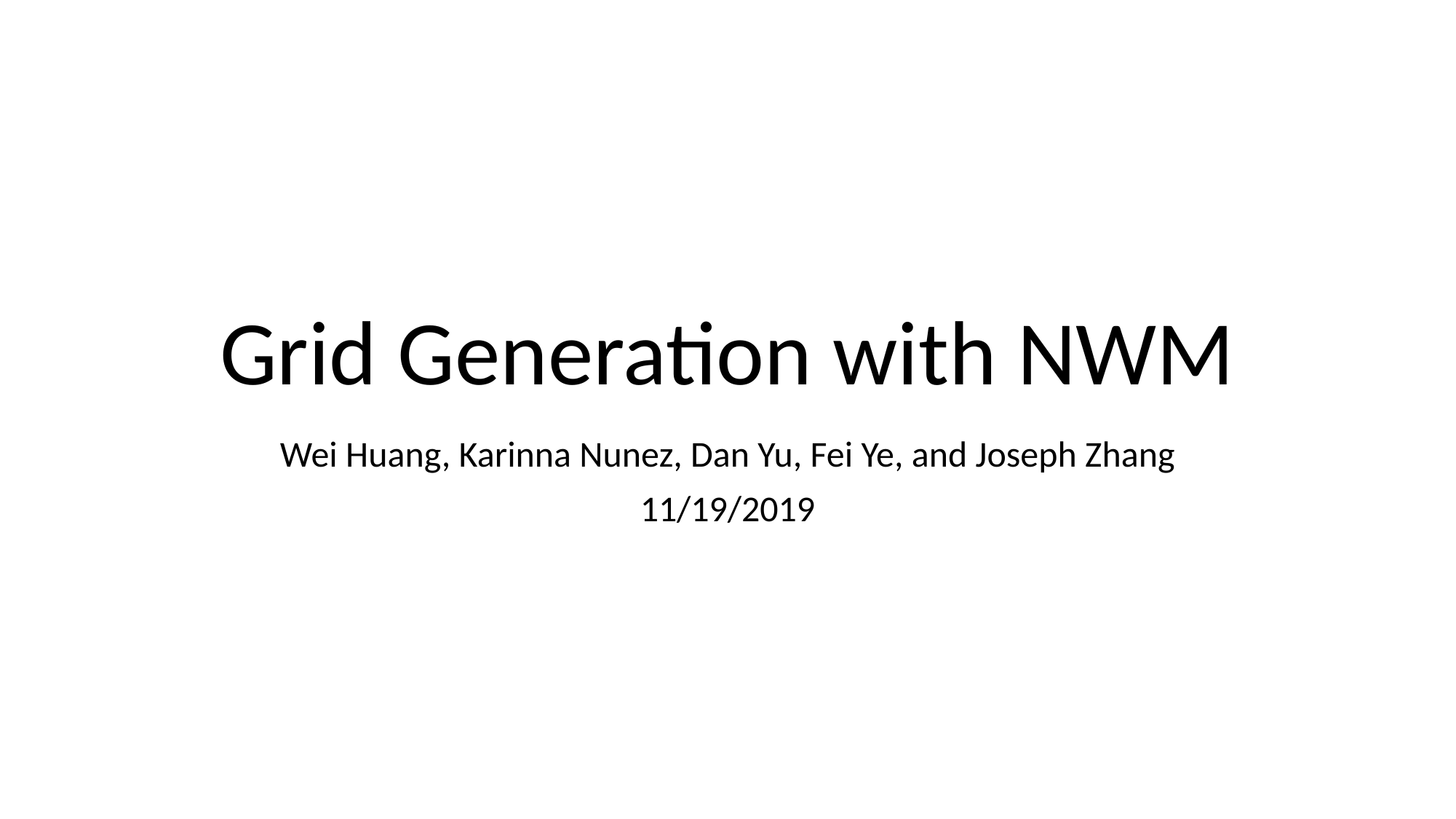

# Grid Generation with NWM
Wei Huang, Karinna Nunez, Dan Yu, Fei Ye, and Joseph Zhang
11/19/2019